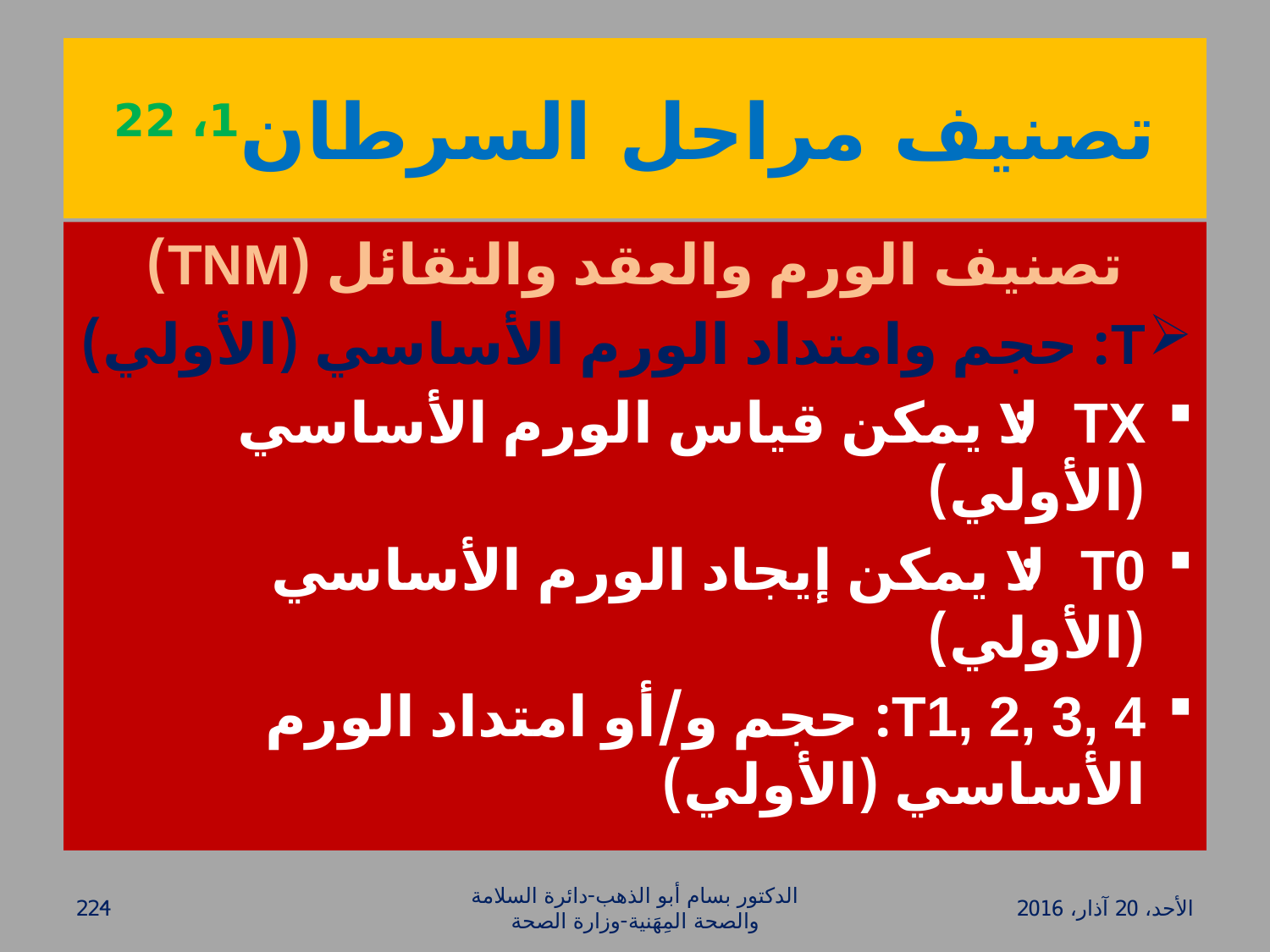

# تصنيف مراحل السرطان1، 22
تصنيف الورم والعقد والنقائل (TNM)
T: حجم وامتداد الورم الأساسي (الأولي)
TX: لا يمكن قياس الورم الأساسي (الأولي)
T0: لا يمكن إيجاد الورم الأساسي (الأولي)
T1, 2, 3, 4: حجم و/أو امتداد الورم الأساسي (الأولي)

224
الدكتور بسام أبو الذهب-دائرة السلامة والصحة المِهَنية-وزارة الصحة
الأحد، 20 آذار، 2016